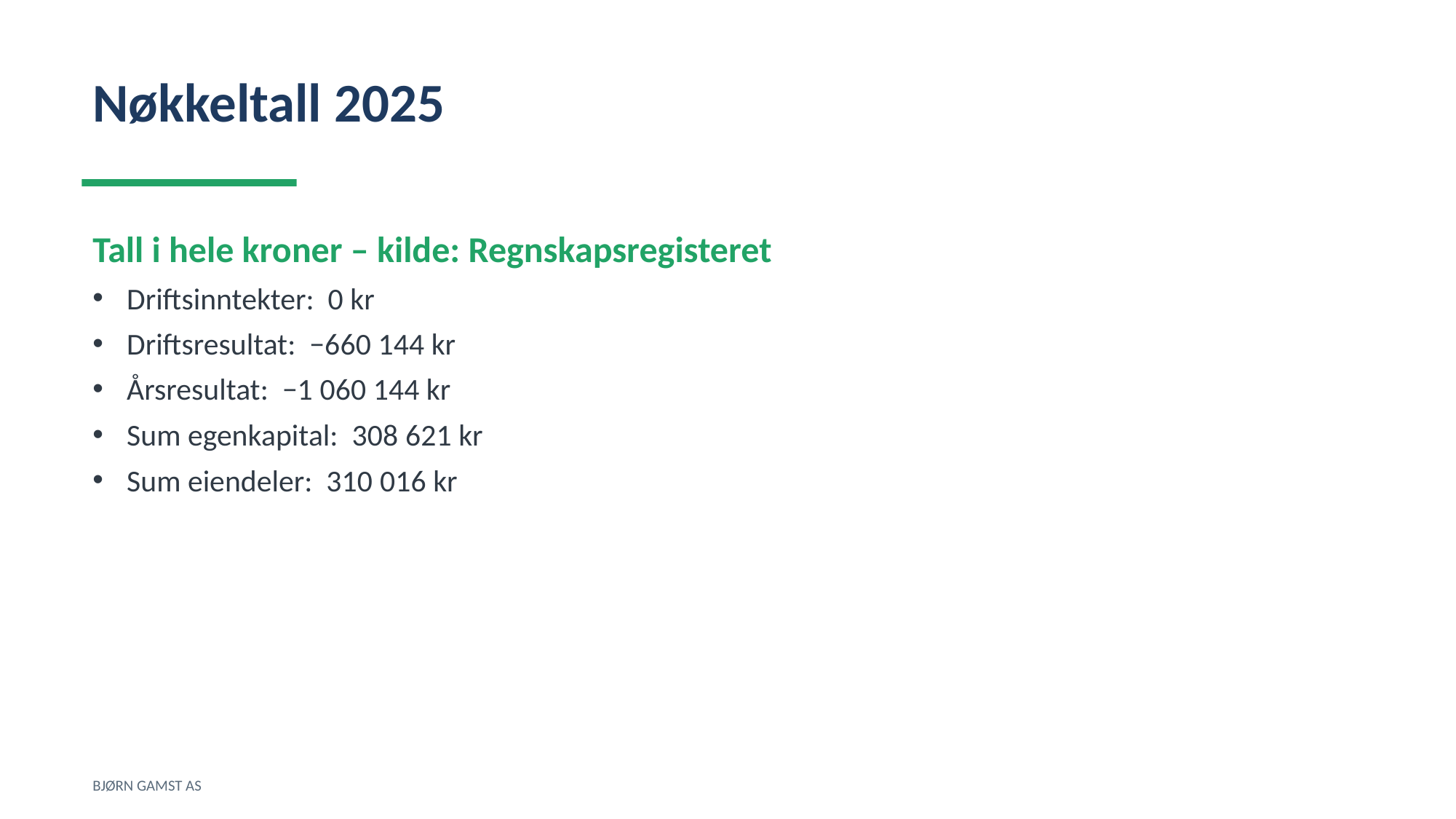

Nøkkeltall 2025

Tall i hele kroner – kilde: Regnskapsregisteret
Driftsinntekter:  0 kr
Driftsresultat:  −660 144 kr
Årsresultat:  −1 060 144 kr
Sum egenkapital:  308 621 kr
Sum eiendeler:  310 016 kr
BJØRN GAMST AS